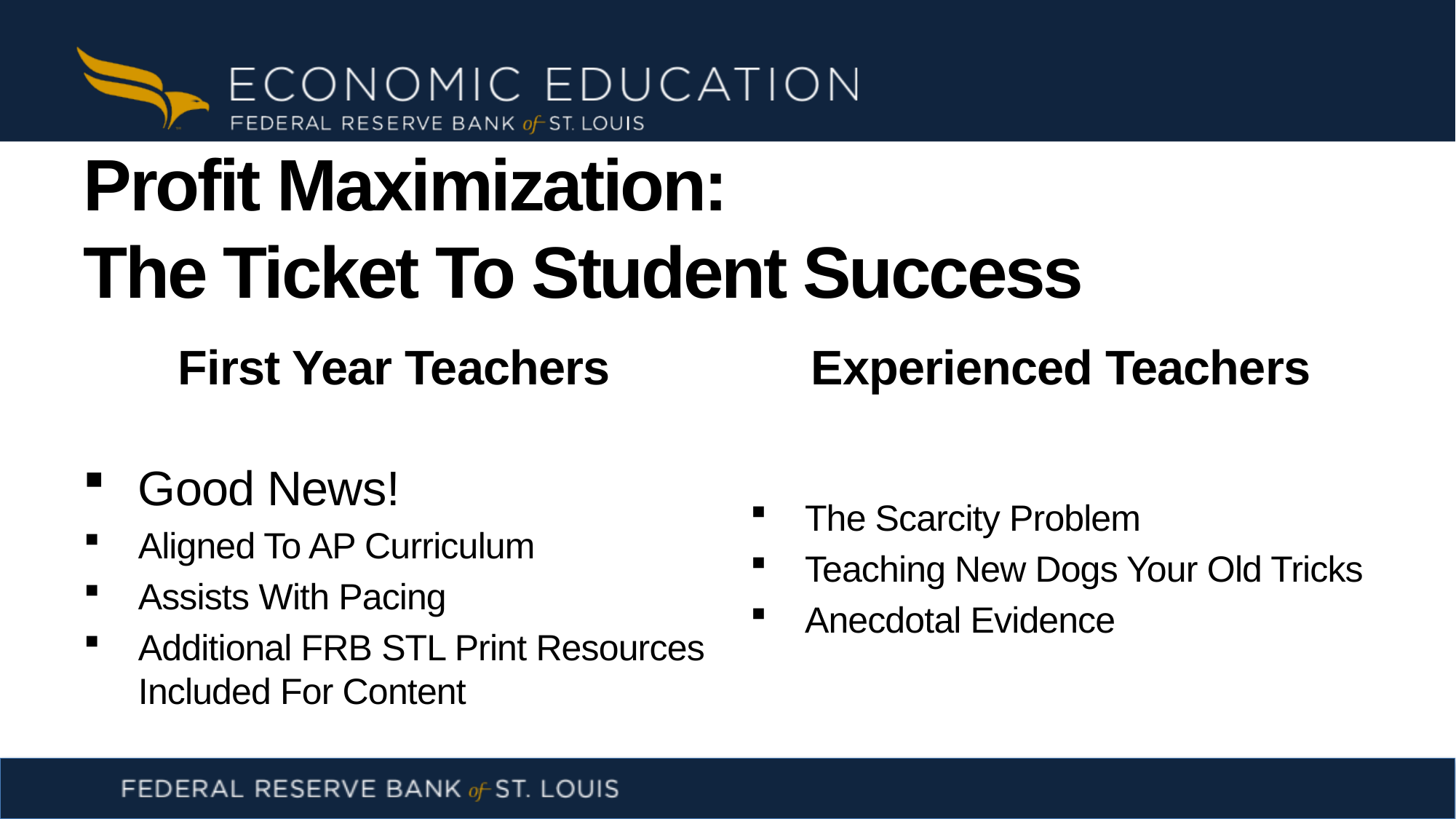

# Profit Maximization: The Ticket To Student Success
First Year Teachers
Experienced Teachers
Good News!
Aligned To AP Curriculum
Assists With Pacing
Additional FRB STL Print Resources Included For Content

The Scarcity Problem
Teaching New Dogs Your Old Tricks
Anecdotal Evidence